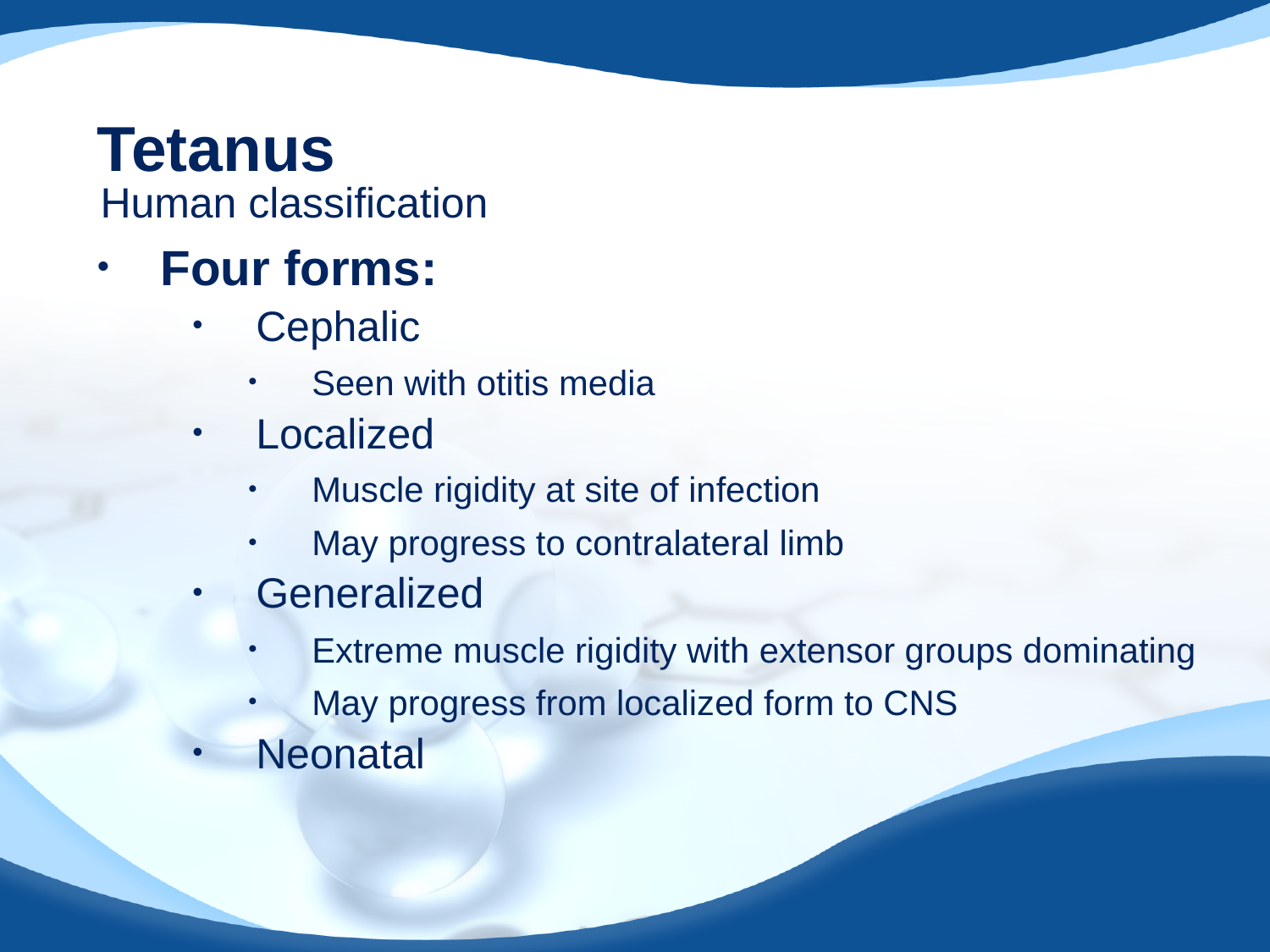

# Tetanus
Human classification
Four forms:
Cephalic
Seen with otitis media
Localized
Muscle rigidity at site of infection
May progress to contralateral limb
Generalized
Extreme muscle rigidity with extensor groups dominating
May progress from localized form to CNS
Neonatal